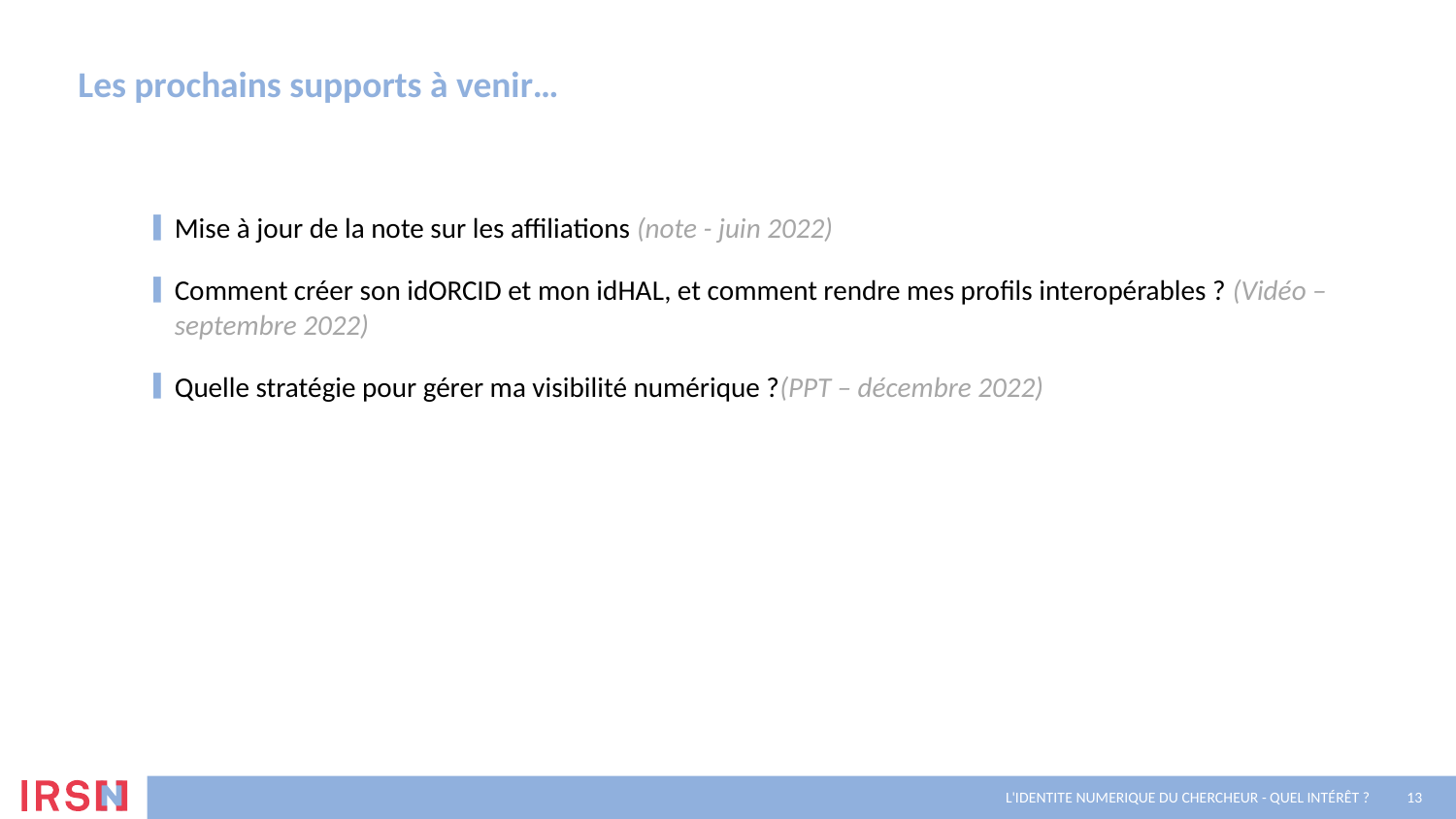

# Les prochains supports à venir…
Mise à jour de la note sur les affiliations (note - juin 2022)
Comment créer son idORCID et mon idHAL, et comment rendre mes profils interopérables ? (Vidéo – septembre 2022)
Quelle stratégie pour gérer ma visibilité numérique ?(PPT – décembre 2022)

L'IDENTITE NUMERIQUE du CHERCHEUR - Quel Intérêt ?
13